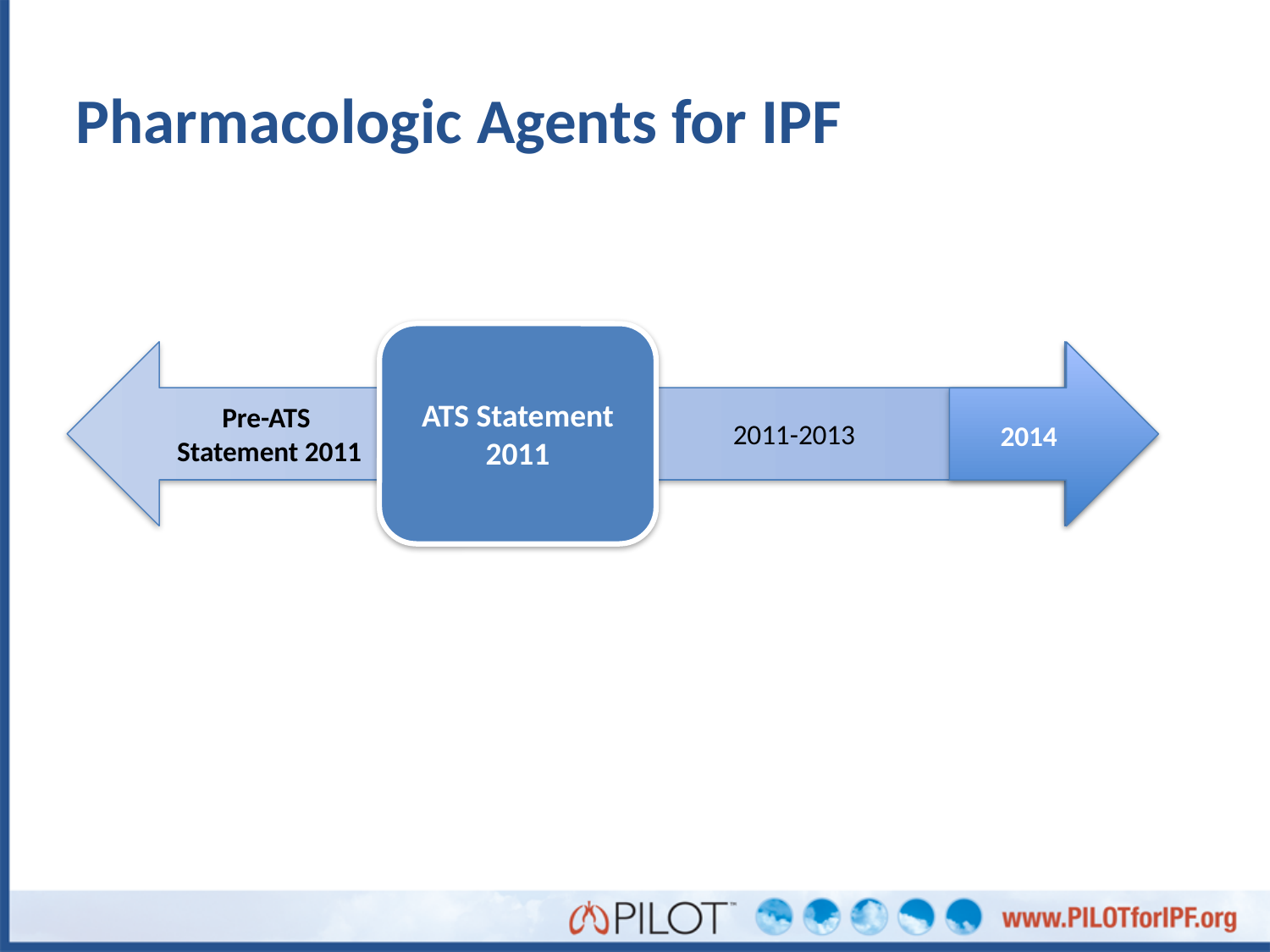

# Pharmacologic Agents for IPF
ATS Statement
2011

Pre-ATS
Statement 2011
2011-2013
2014